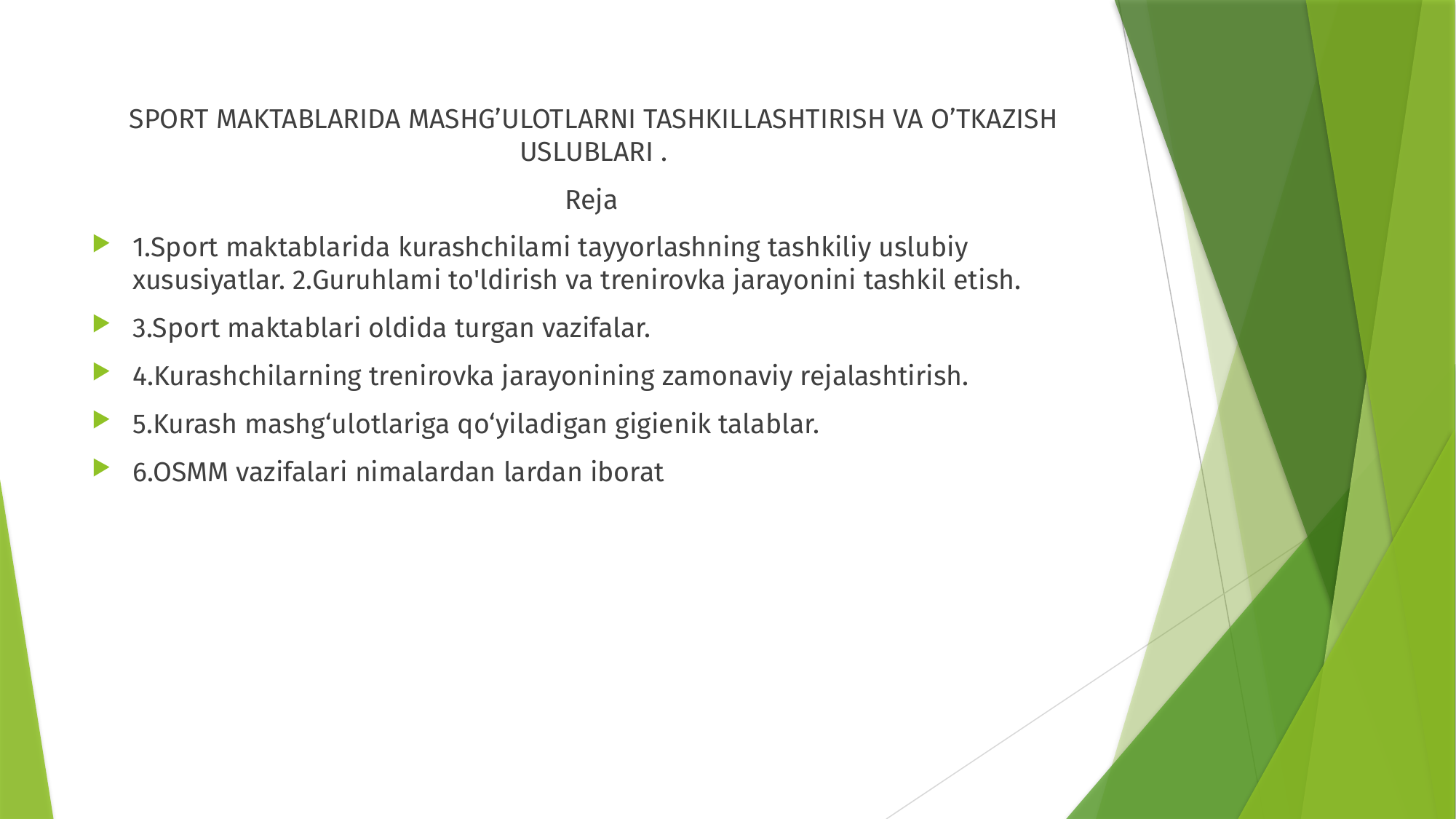

SPORT MAKTABLARIDA MASHG’ULOTLARNI TASHKILLASHTIRISH VA O’TKAZISH USLUBLARI .
                                                                 Reja
1.Sport maktablarida kurashchilami tayyorlashning tashkiliy uslubiy xususiyatlar. 2.Guruhlami to'ldirish va trenirovka jarayonini tashkil etish.
3.Sport maktablari oldida turgan vazifalar.
4.Kurashchilarning trenirovka jarayonining zamonaviy rejalashtirish.
5.Kurash mashg‘ulotlariga qo‘yiladigan gigienik talablar.
6.OSMM vazifalari nimalardan lardan iborat